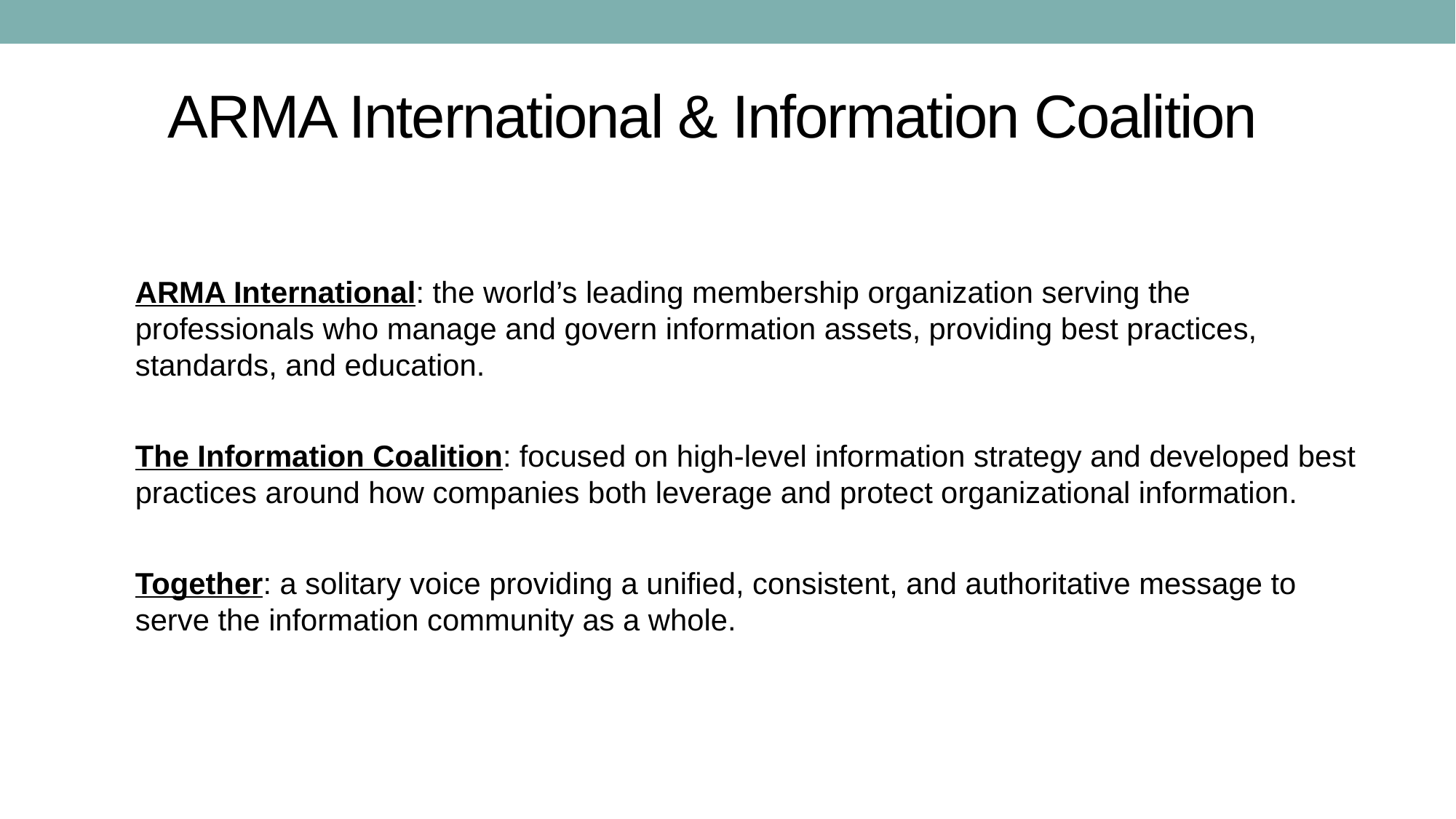

# ARMA International & Information Coalition
ARMA International: the world’s leading membership organization serving the professionals who manage and govern information assets, providing best practices, standards, and education.

The Information Coalition: focused on high-level information strategy and developed best practices around how companies both leverage and protect organizational information.

Together: a solitary voice providing a unified, consistent, and authoritative message to serve the information community as a whole.